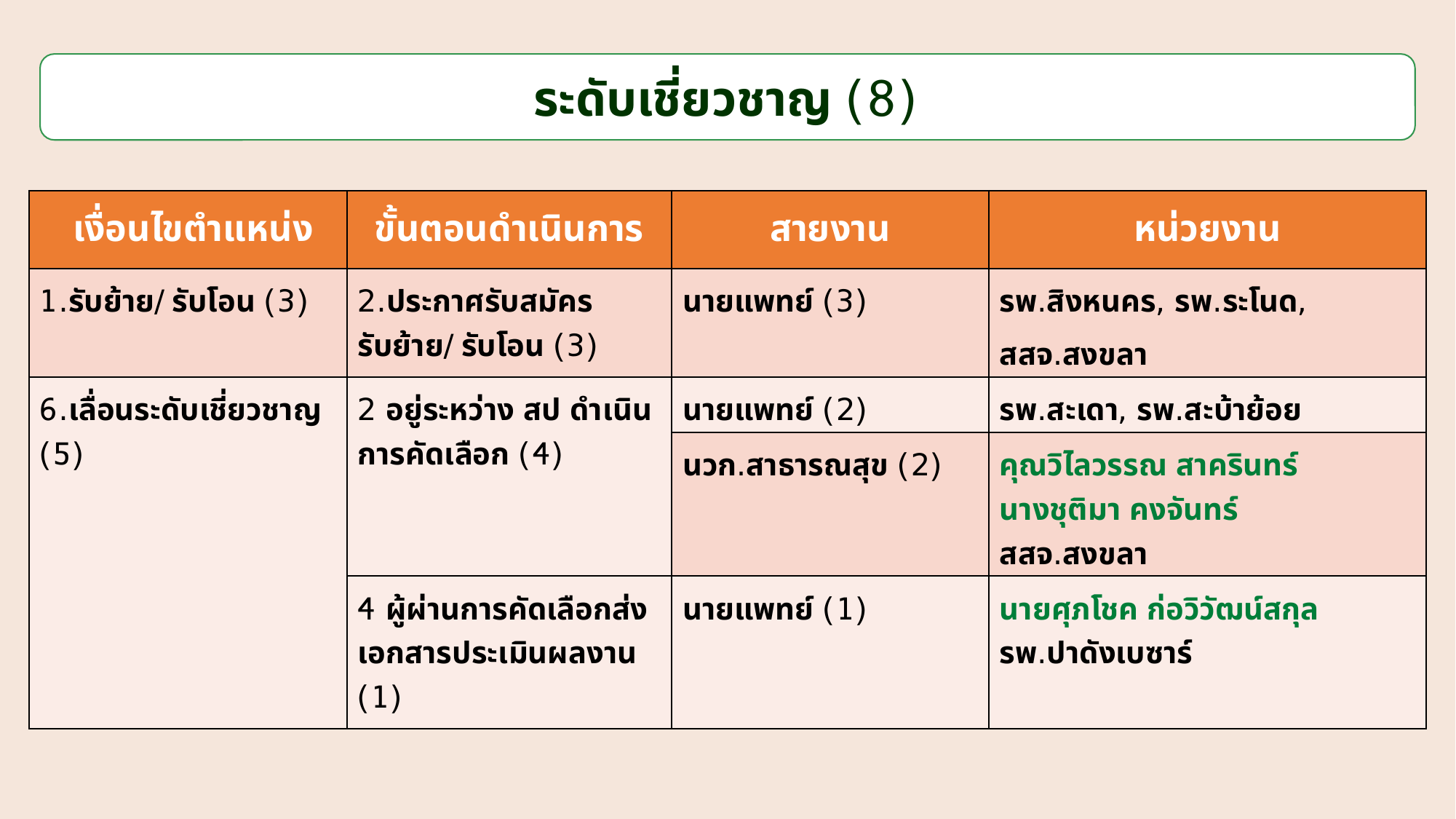

ระดับเชี่ยวชาญ (8)
| เงื่อนไขตำแหน่ง | ขั้นตอนดำเนินการ | สายงาน | หน่วยงาน |
| --- | --- | --- | --- |
| 1.รับย้าย/รับโอน (3) | 2.ประกาศรับสมัคร รับย้าย/รับโอน (3) | นายแพทย์ (3) | รพ.สิงหนคร, รพ.ระโนด, สสจ.สงขลา |
| 6.เลื่อนระดับเชี่ยวชาญ (5) | 2 อยู่ระหว่าง สป ดำเนินการคัดเลือก (4) | นายแพทย์ (2) | รพ.สะเดา, รพ.สะบ้าย้อย |
|  |  | นวก.สาธารณสุข (2) | คุณวิไลวรรณ สาครินทร์ นางชุติมา คงจันทร์ สสจ.สงขลา |
|  | 4 ผู้ผ่านการคัดเลือกส่งเอกสารประเมินผลงาน (1) | นายแพทย์ (1) | นายศุภโชค ก่อวิวัฒน์สกุล รพ.ปาดังเบซาร์ |